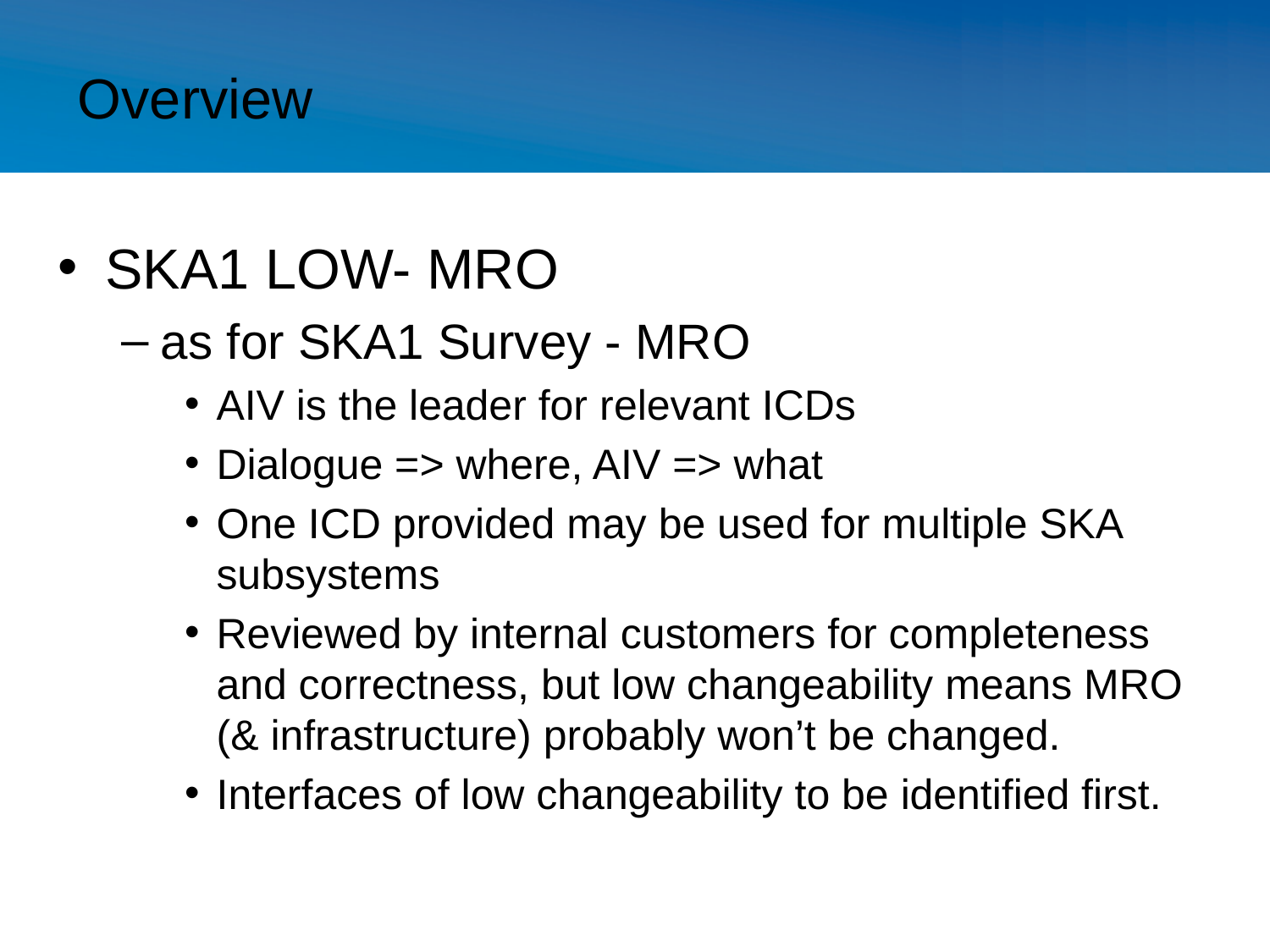

# Overview
SKA1 LOW- MRO
as for SKA1 Survey - MRO
AIV is the leader for relevant ICDs
Dialogue => where, AIV => what
One ICD provided may be used for multiple SKA subsystems
Reviewed by internal customers for completeness and correctness, but low changeability means MRO (& infrastructure) probably won’t be changed.
Interfaces of low changeability to be identified first.